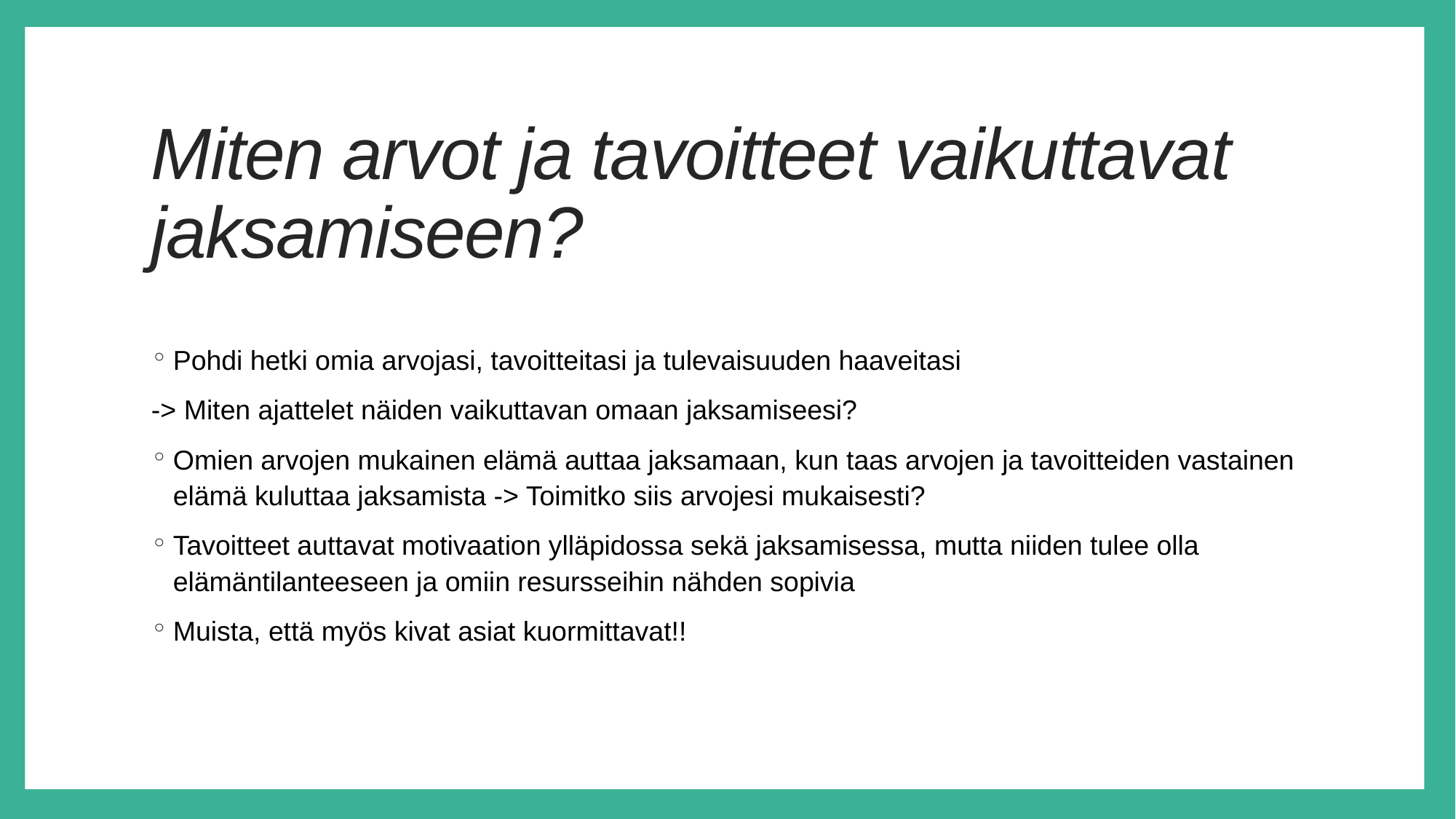

# Miten arvot ja tavoitteet vaikuttavat jaksamiseen?
Pohdi hetki omia arvojasi, tavoitteitasi ja tulevaisuuden haaveitasi
-> Miten ajattelet näiden vaikuttavan omaan jaksamiseesi?
Omien arvojen mukainen elämä auttaa jaksamaan, kun taas arvojen ja tavoitteiden vastainen elämä kuluttaa jaksamista -> Toimitko siis arvojesi mukaisesti?
Tavoitteet auttavat motivaation ylläpidossa sekä jaksamisessa, mutta niiden tulee olla elämäntilanteeseen ja omiin resursseihin nähden sopivia
Muista, että myös kivat asiat kuormittavat!!